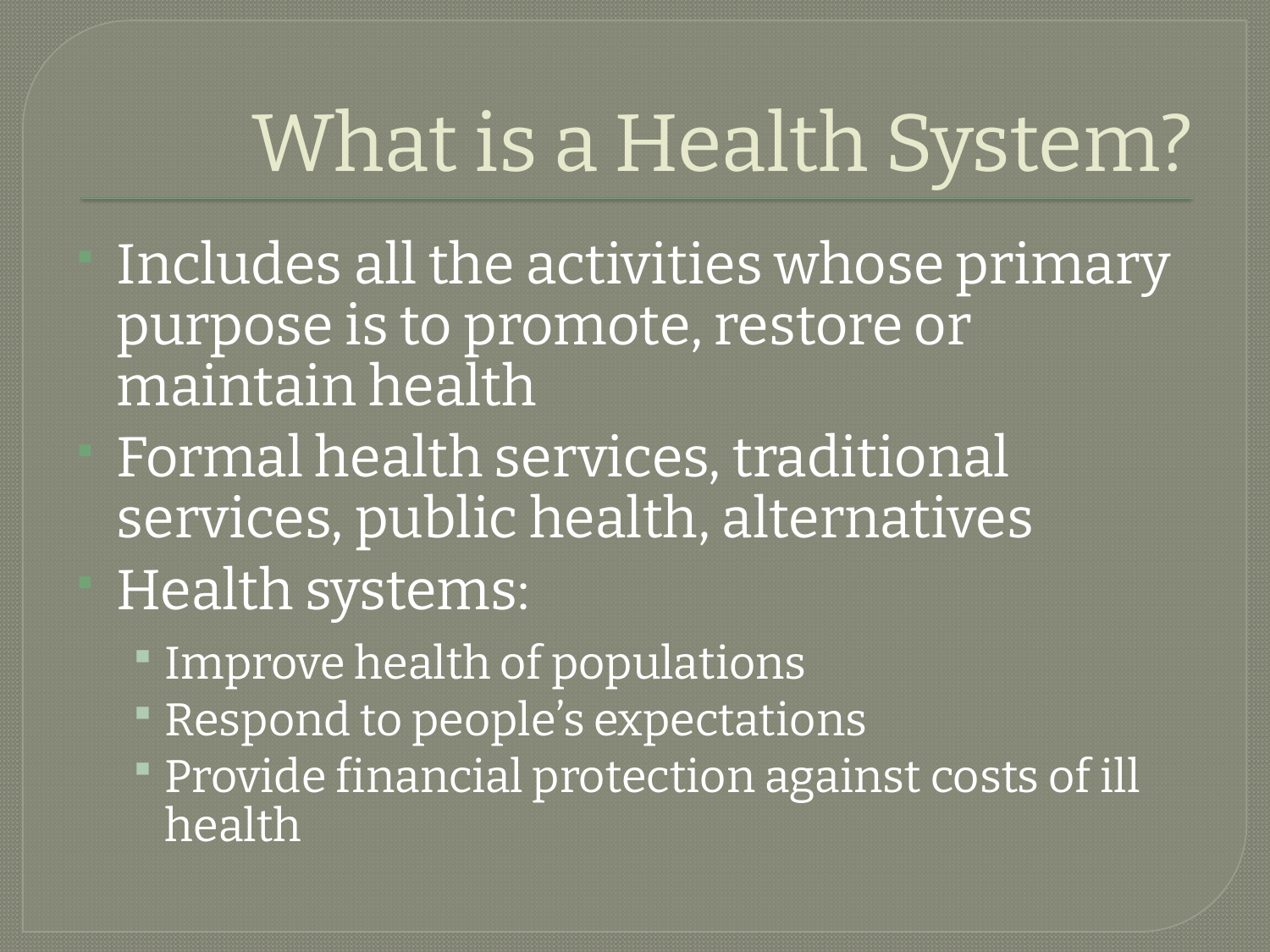

# What is a Health System?
Includes all the activities whose primary purpose is to promote, restore or maintain health
Formal health services, traditional services, public health, alternatives
Health systems:
Improve health of populations
Respond to people’s expectations
Provide financial protection against costs of ill health